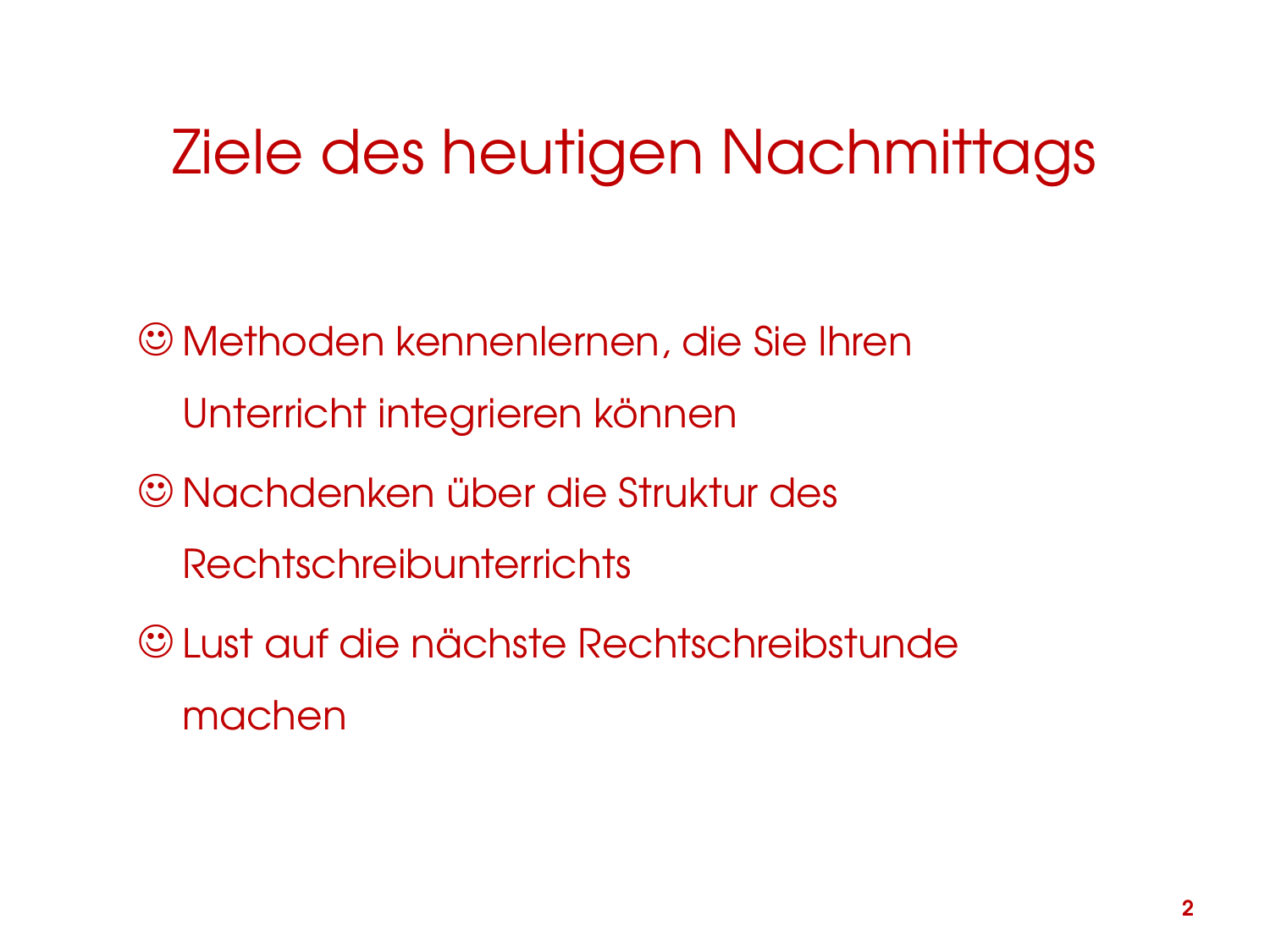

# Ziele des heutigen Nachmittags
Methoden kennenlernen, die Sie Ihren Unterricht integrieren können
Nachdenken über die Struktur des Rechtschreibunterrichts
Lust auf die nächste Rechtschreibstunde machen

2